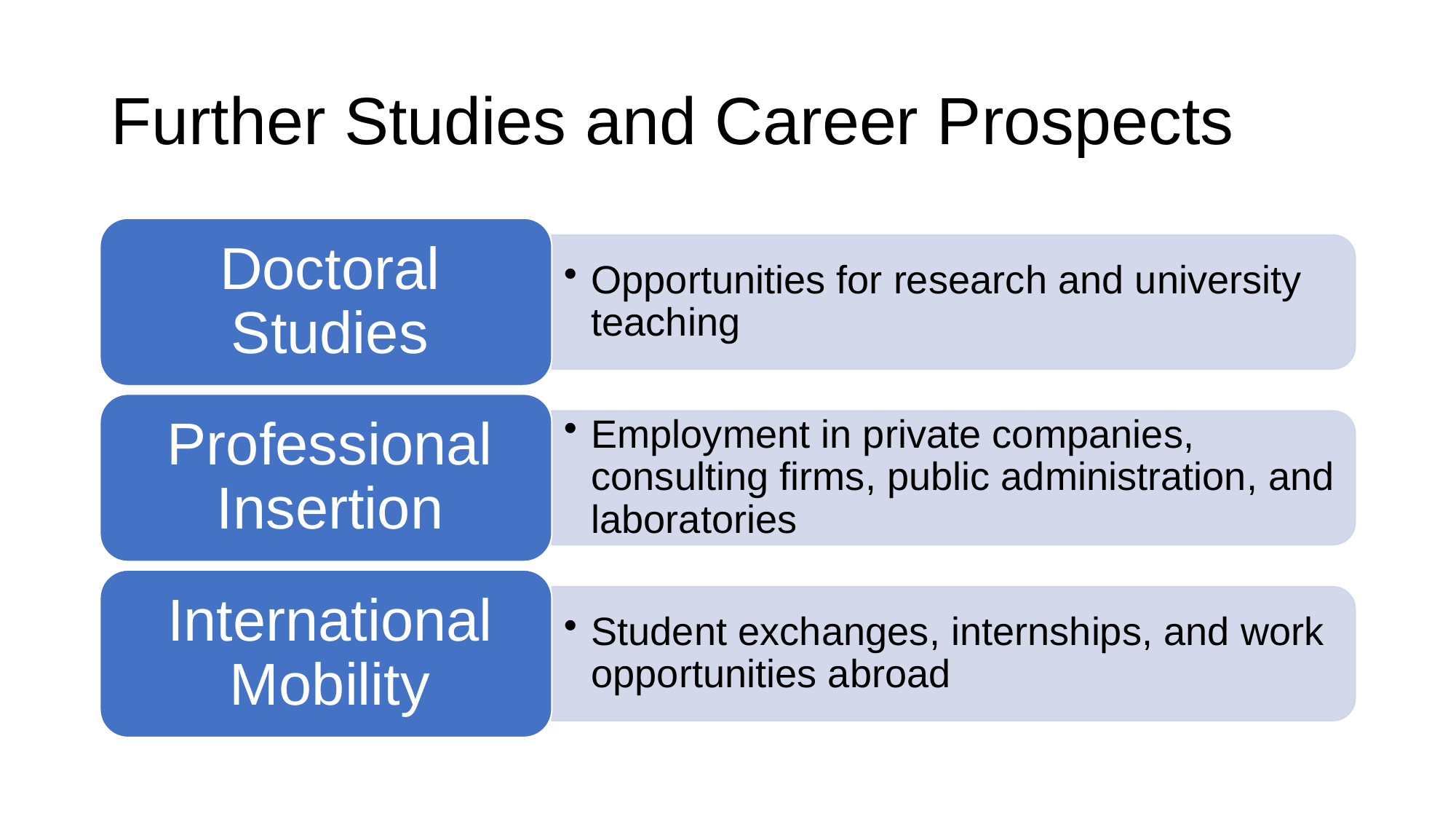

# Further Studies and Career Prospects
Opportunities for research and university teaching
Doctoral Studies
Employment in private companies, consulting firms, public administration, and laboratories
Professional Insertion
Student exchanges, internships, and work opportunities abroad
International Mobility